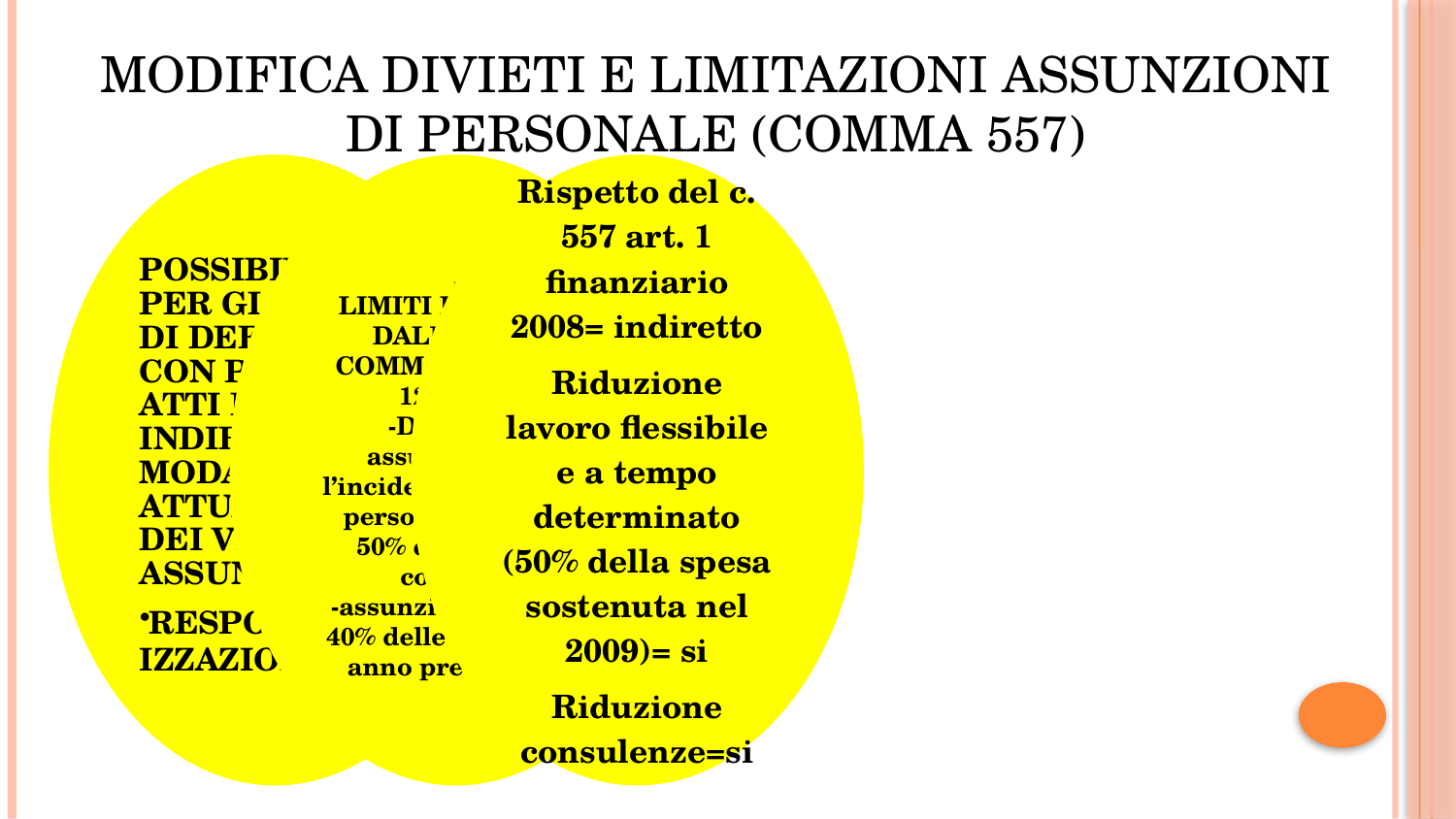

# Modifica divieti e limitazioni assunzioni di personale (comma 557)
.
Riduzione consulenze=si